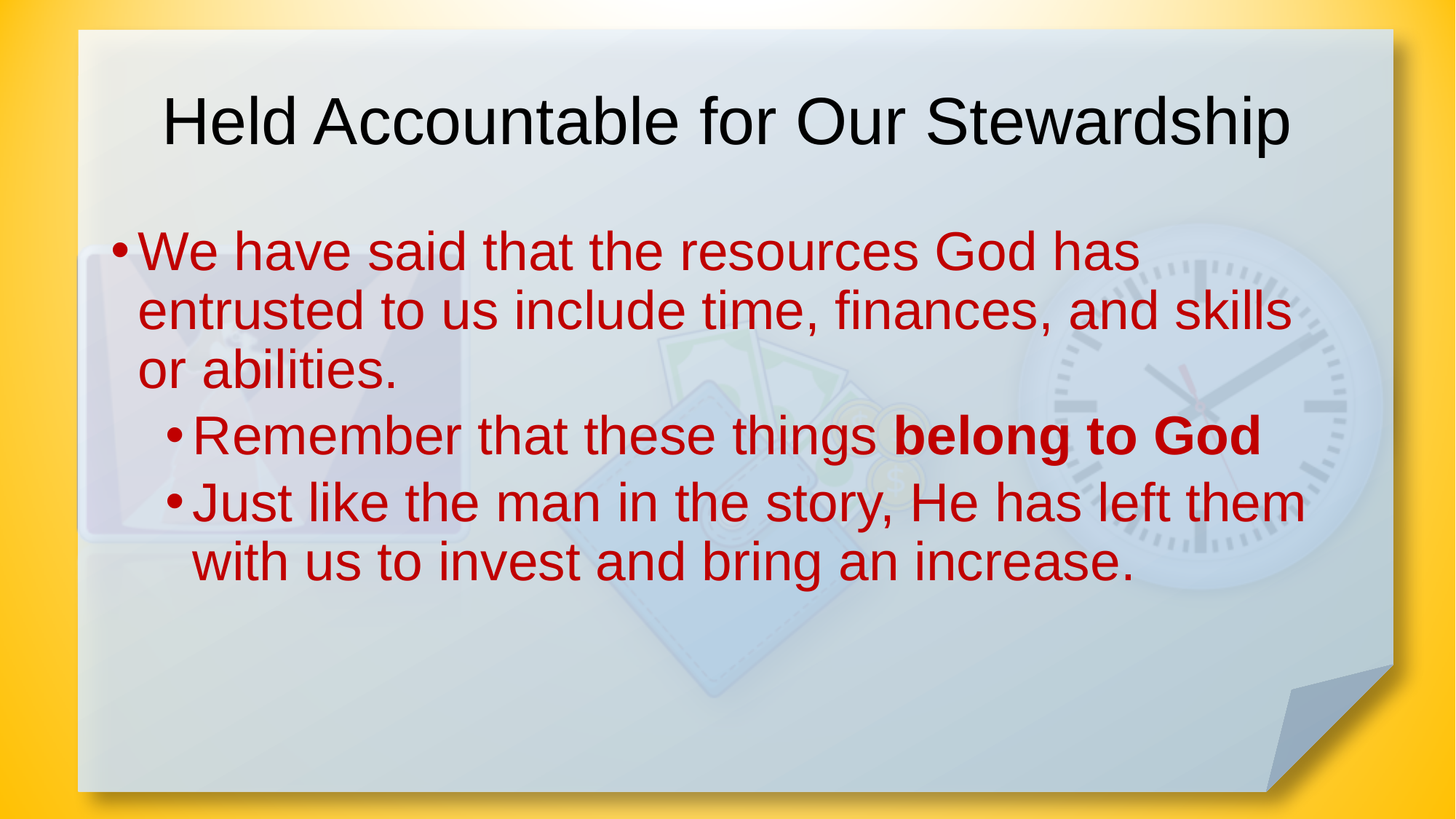

# Held Accountable for Our Stewardship
We have said that the resources God has entrusted to us include time, finances, and skills or abilities.
Remember that these things belong to God
Just like the man in the story, He has left them with us to invest and bring an increase.